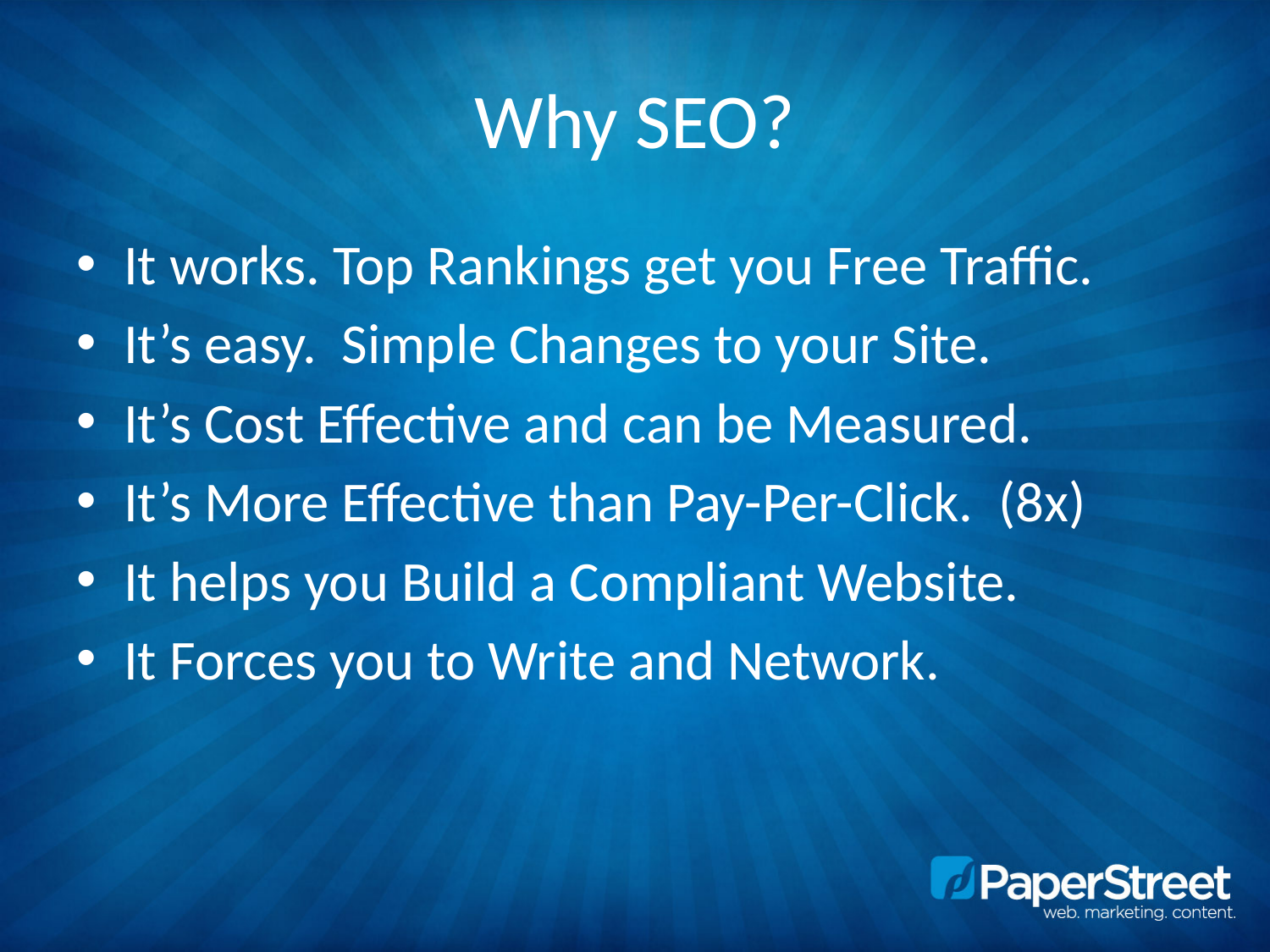

# Why SEO?
It works. Top Rankings get you Free Traffic.
It’s easy.  Simple Changes to your Site.
It’s Cost Effective and can be Measured.
It’s More Effective than Pay-Per-Click.  (8x)
It helps you Build a Compliant Website.
It Forces you to Write and Network.